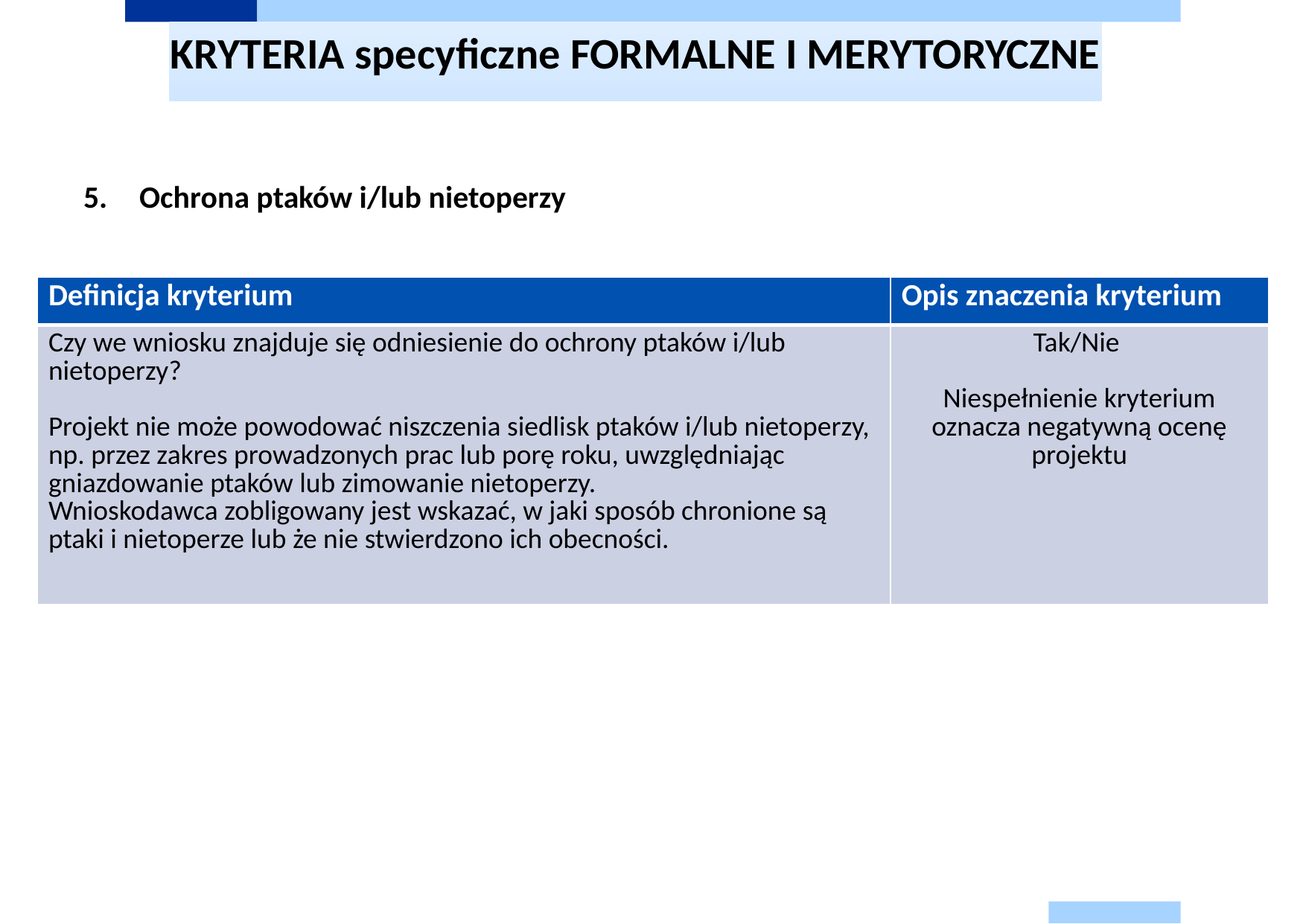

# KRYTERIA specyficzne FORMALNE I MERYTORYCZNE
Ochrona ptaków i/lub nietoperzy

| Definicja kryterium | Opis znaczenia kryterium |
| --- | --- |
| Czy we wniosku znajduje się odniesienie do ochrony ptaków i/lub nietoperzy? Projekt nie może powodować niszczenia siedlisk ptaków i/lub nietoperzy, np. przez zakres prowadzonych prac lub porę roku, uwzględniając gniazdowanie ptaków lub zimowanie nietoperzy. Wnioskodawca zobligowany jest wskazać, w jaki sposób chronione są ptaki i nietoperze lub że nie stwierdzono ich obecności. | Tak/Nie Niespełnienie kryterium oznacza negatywną ocenę projektu |